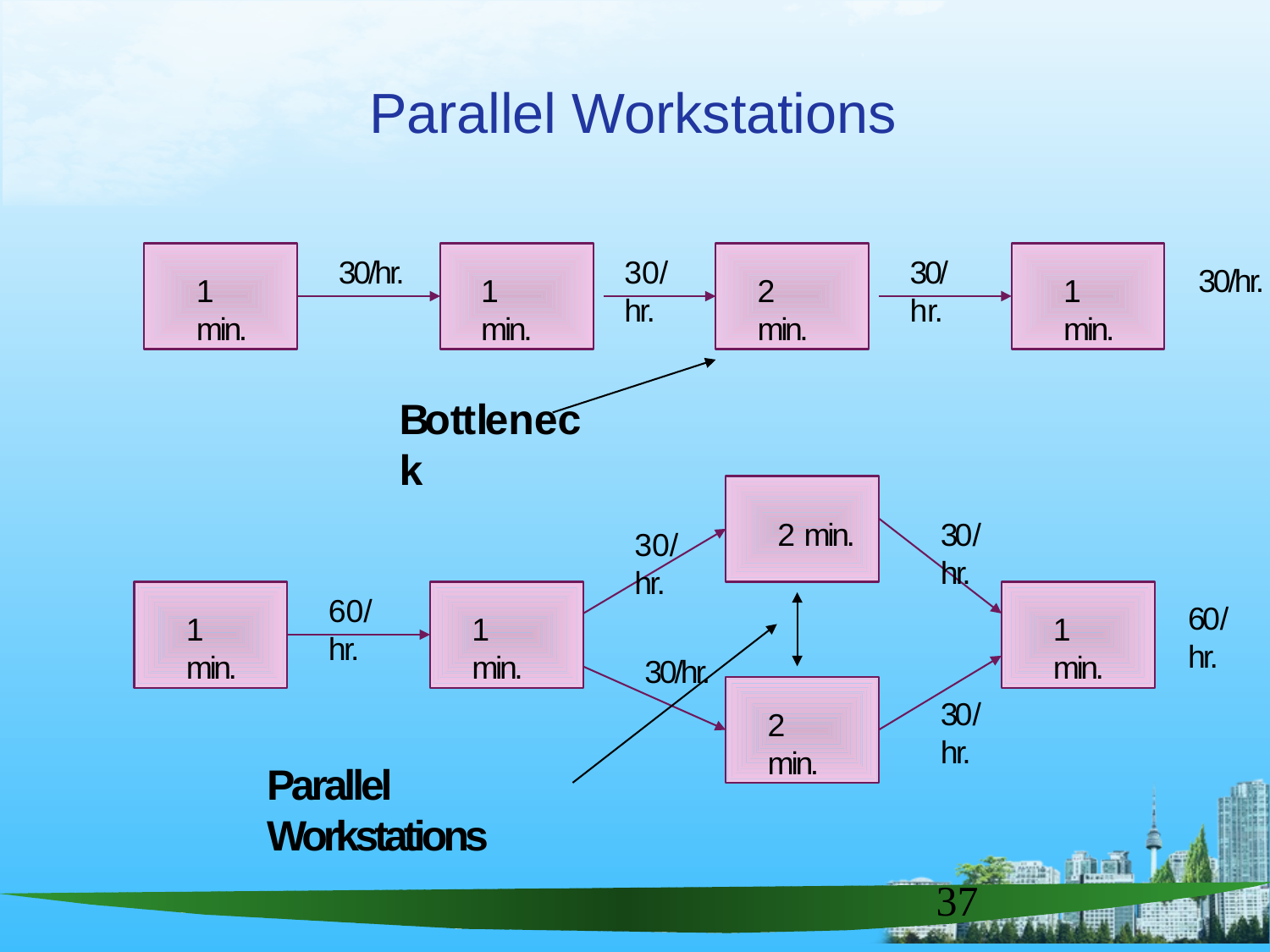

# Parallel Workstations

30/hr.
30/hr.
30/hr.
30/hr.
1 min.
1 min.
2 min.
1 min.

Bottleneck

2 min.
30/hr.
30/hr.
60/hr.
60/hr.
1 min.
1 min.
1 min.

30/hr.

30/hr.
2 min.
Parallel Workstations
37